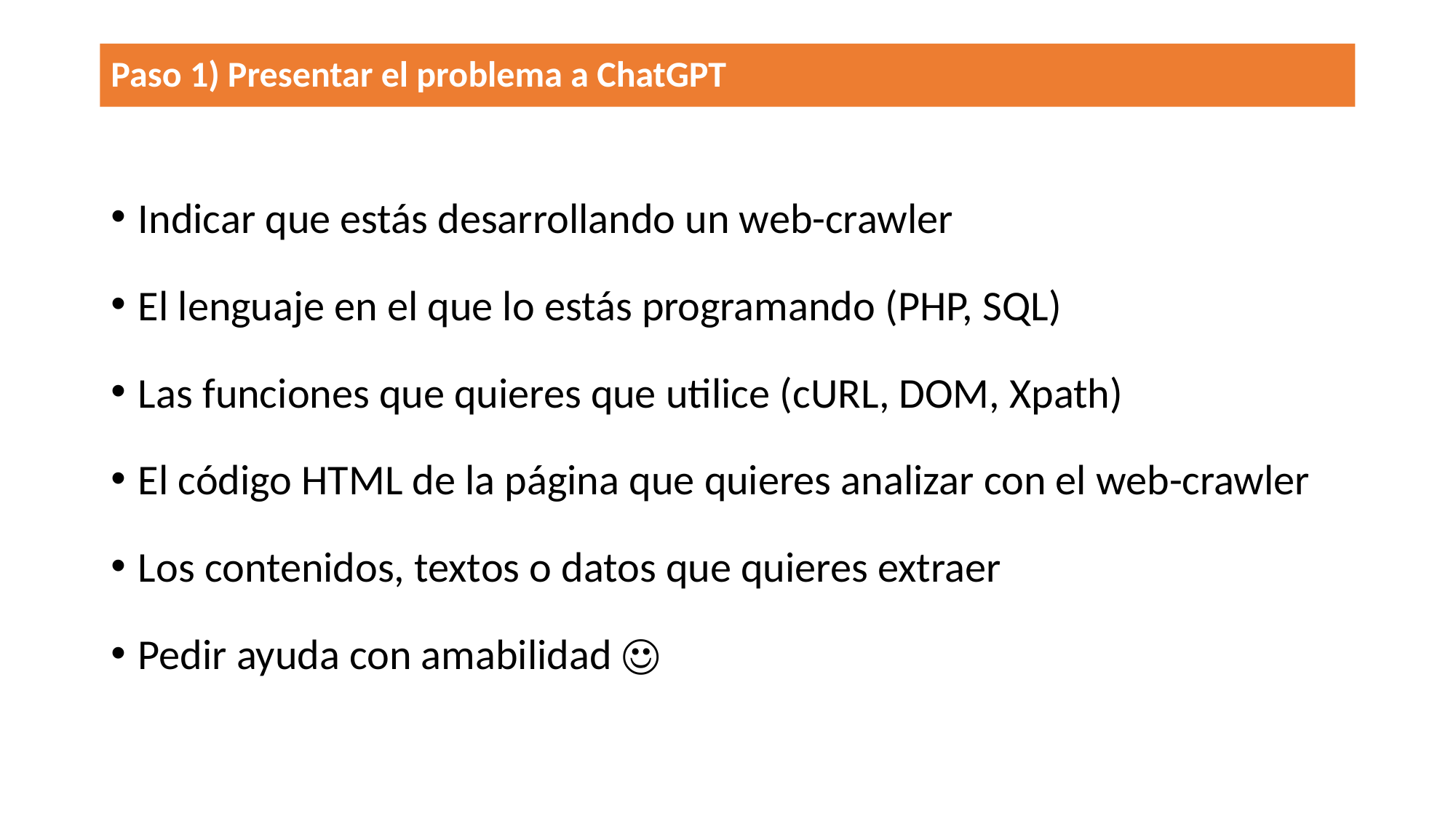

# Paso 1) Presentar el problema a ChatGPT
Indicar que estás desarrollando un web-crawler
El lenguaje en el que lo estás programando (PHP, SQL)
Las funciones que quieres que utilice (cURL, DOM, Xpath)
El código HTML de la página que quieres analizar con el web-crawler
Los contenidos, textos o datos que quieres extraer
Pedir ayuda con amabilidad ☺️